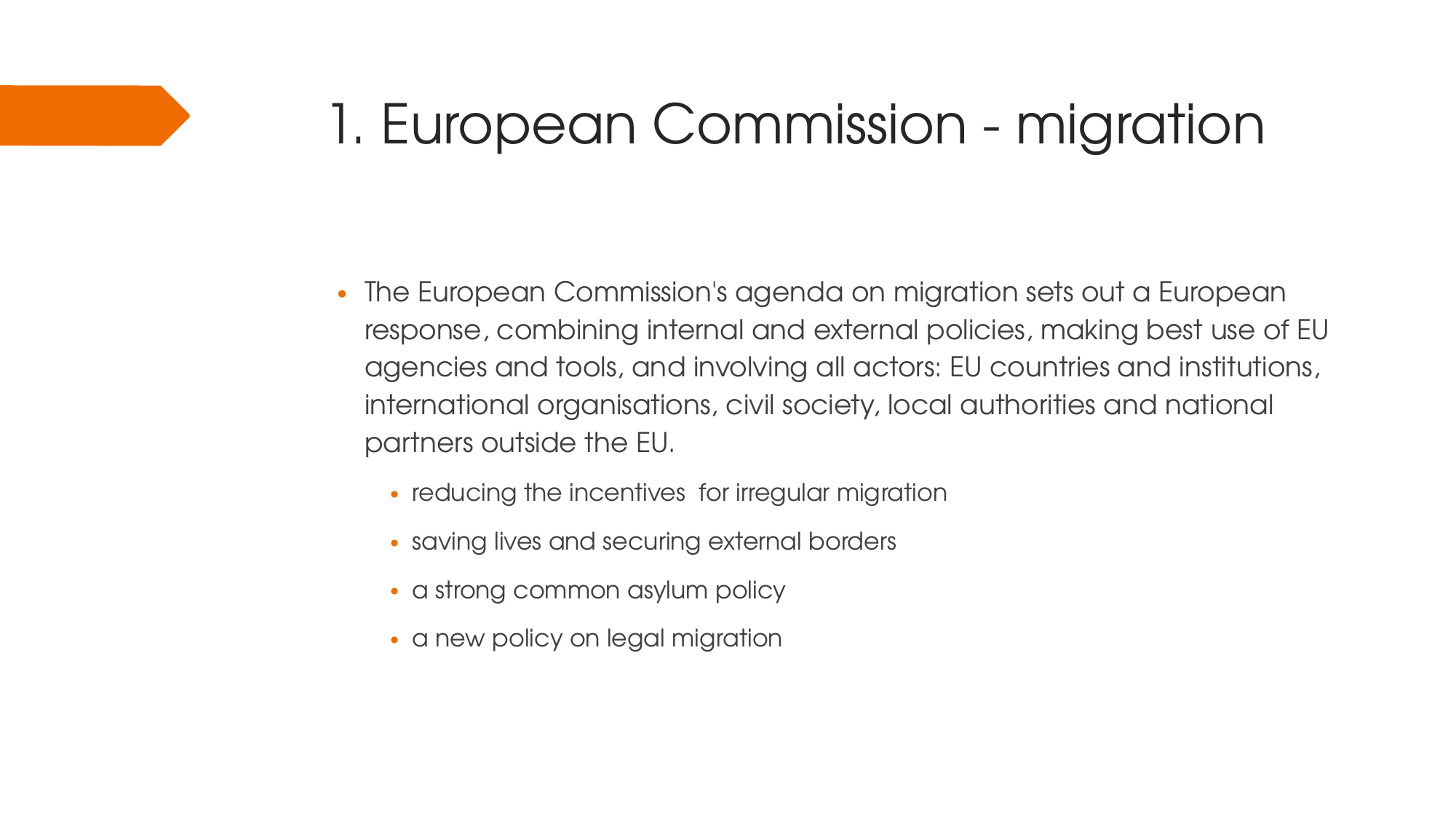

# 1. European Commission - migration
The European Commission's agenda on migration sets out a European response, combining internal and external policies, making best use of EU agencies and tools, and involving all actors: EU countries and institutions, international organisations, civil society, local authorities and national partners outside the EU.
reducing the incentives  for irregular migration
saving lives and securing external borders
a strong common asylum policy
a new policy on legal migration